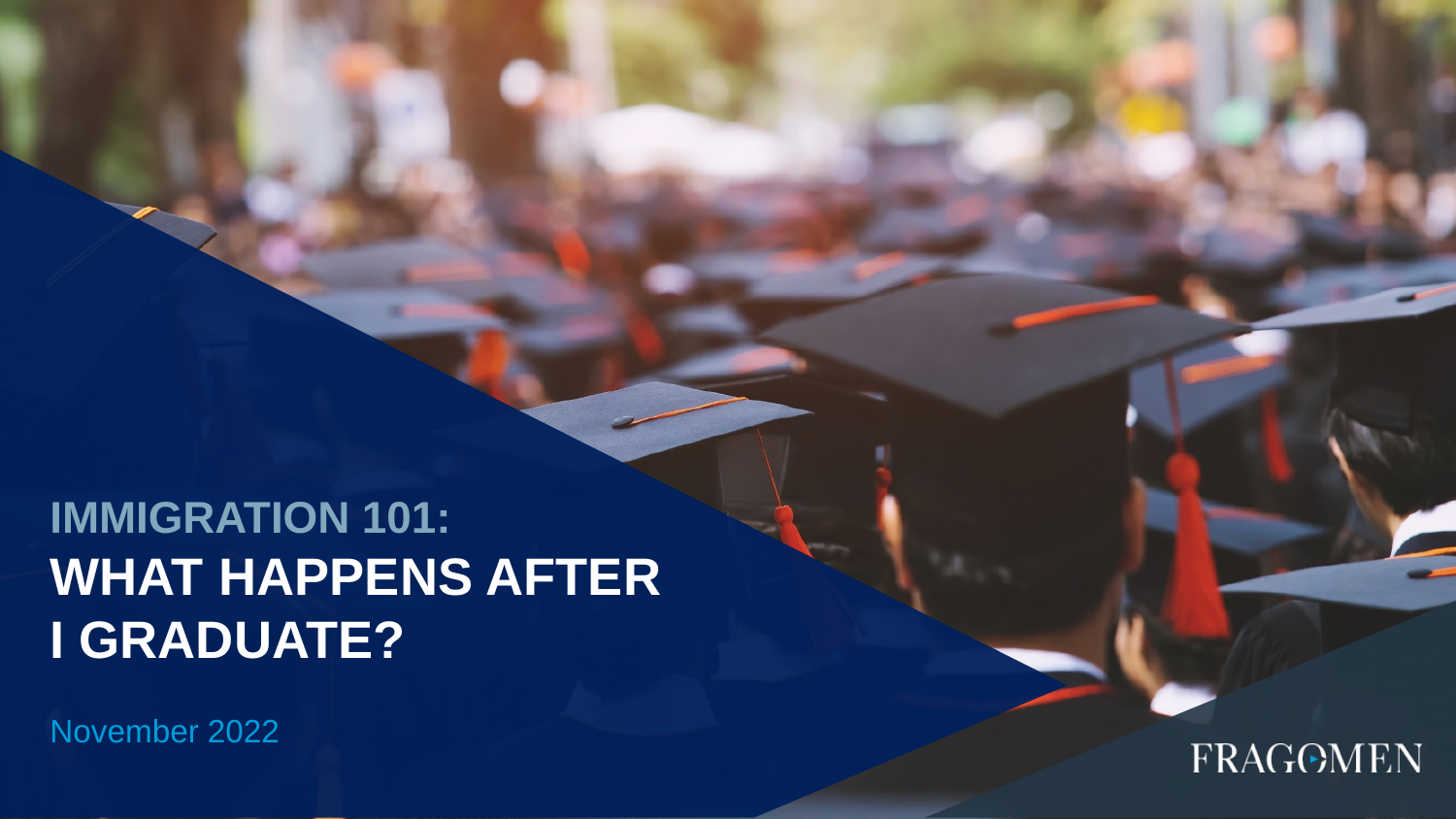

# IMMIGRATION 101: WHAT HAPPENS AFTER I GRADUATE?
November 2022